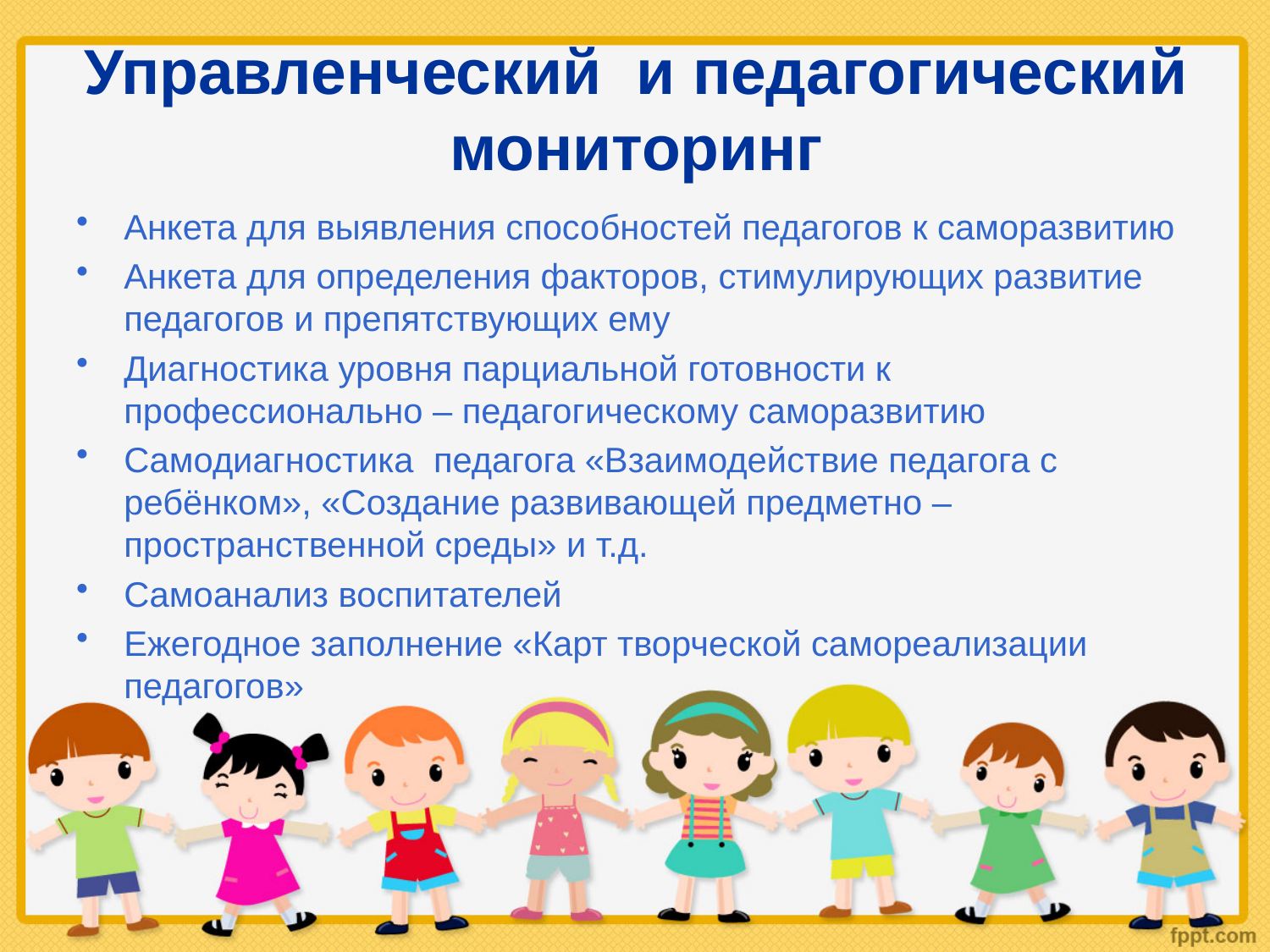

# Управленческий  и педагогический мониторинг
Анкета для выявления способностей педагогов к саморазвитию
Анкета для определения факторов, стимулирующих развитие педагогов и препятствующих ему
Диагностика уровня парциальной готовности к профессионально – педагогическому саморазвитию
Самодиагностика  педагога «Взаимодействие педагога с ребёнком», «Создание развивающей предметно – пространственной среды» и т.д.
Самоанализ воспитателей
Ежегодное заполнение «Карт творческой самореализации педагогов»